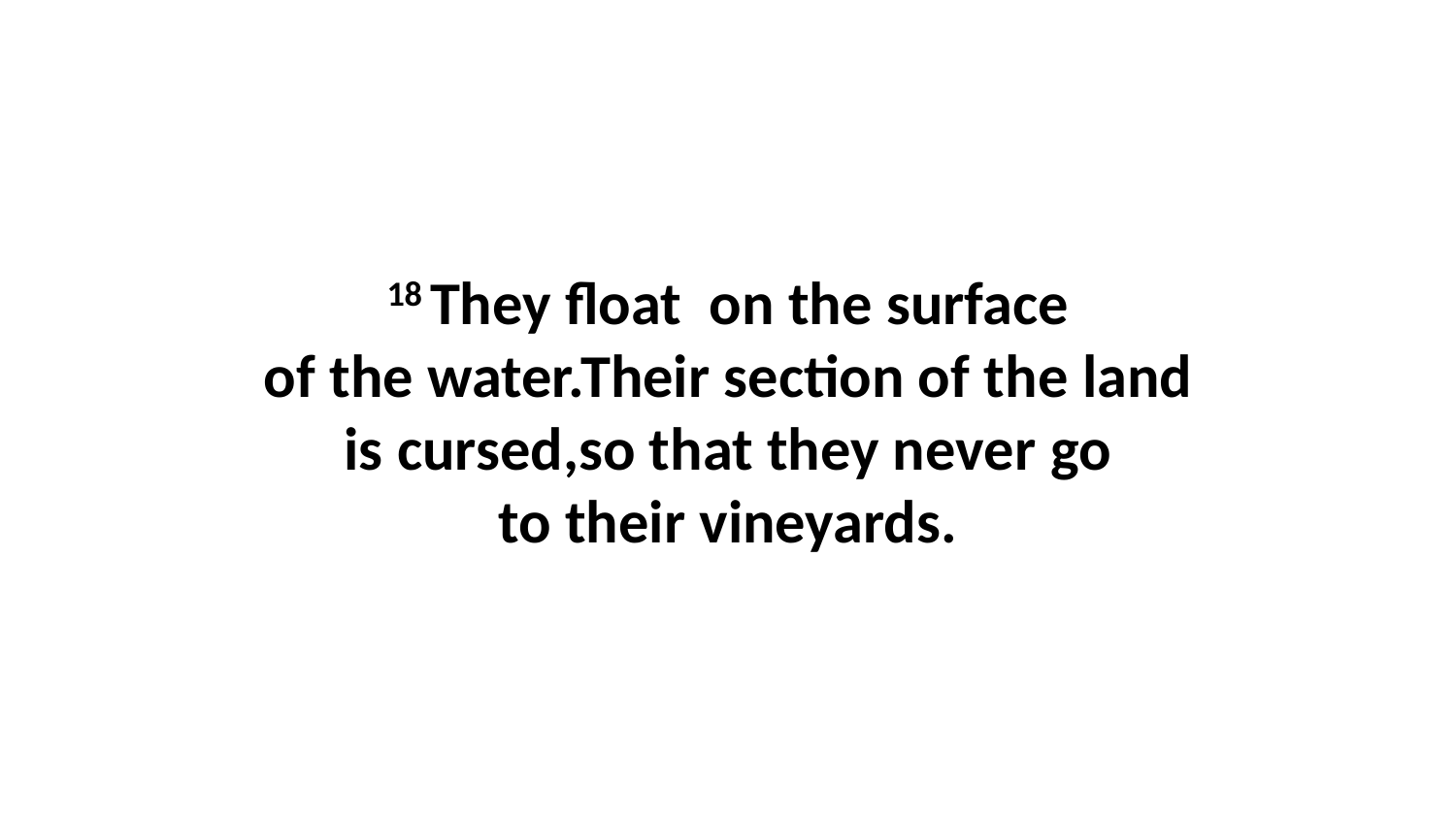

18 They float  on the surface of the water.Their section of the land is cursed,so that they never go to their vineyards.